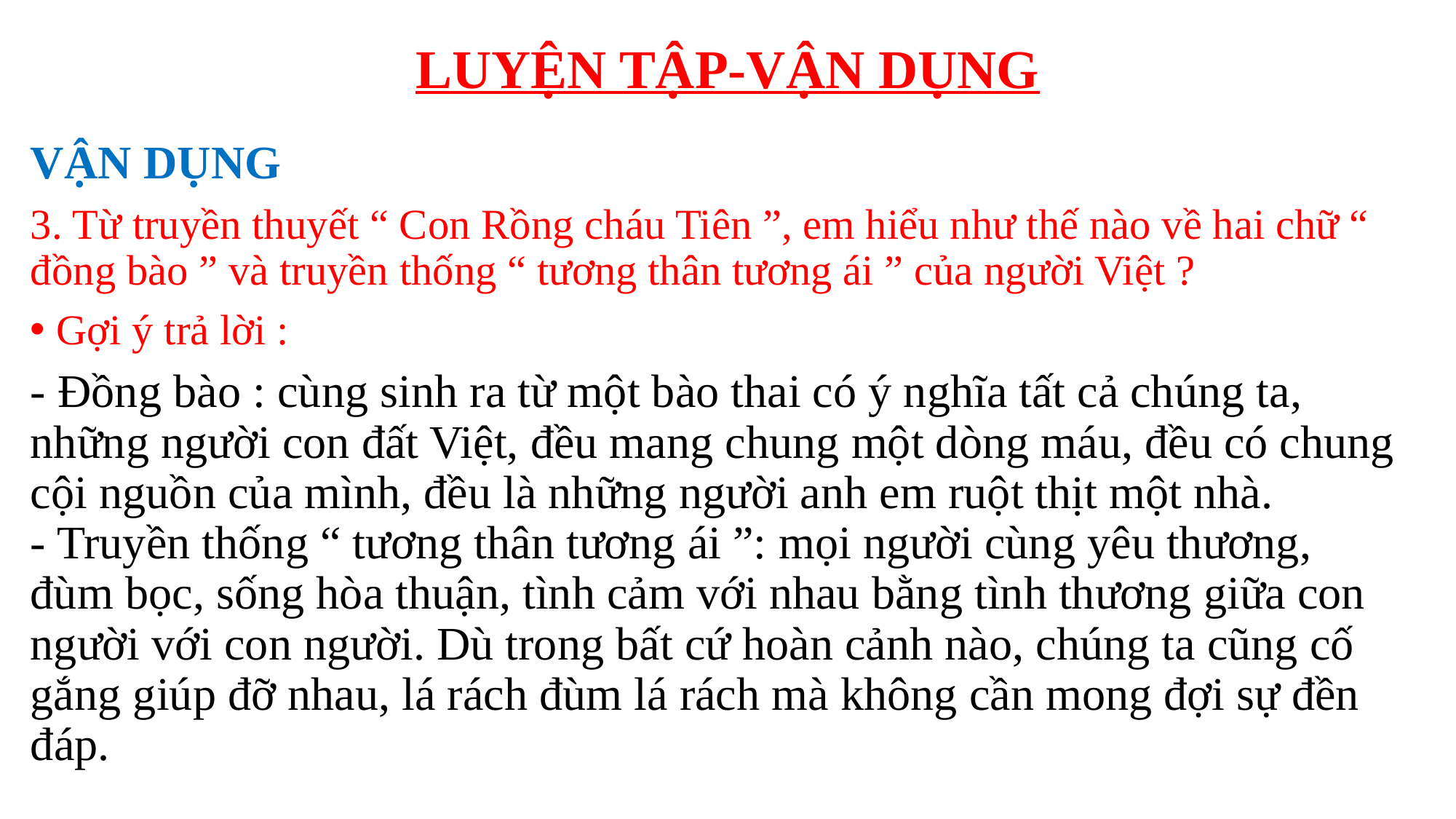

# LUYỆN TẬP-VẬN DỤNG
VẬN DỤNG
3. Từ truyền thuyết “ Con Rồng cháu Tiên ”, em hiểu như thế nào về hai chữ “ đồng bào ” và truyền thống “ tương thân tương ái ” của người Việt ?
Gợi ý trả lời :
- Đồng bào : cùng sinh ra từ một bào thai có ý nghĩa tất cả chúng ta, những người con đất Việt, đều mang chung một dòng máu, đều có chung cội nguồn của mình, đều là những người anh em ruột thịt một nhà.
- Truyền thống “ tương thân tương ái ”: mọi người cùng yêu thương, đùm bọc, sống hòa thuận, tình cảm với nhau bằng tình thương giữa con người với con người. Dù trong bất cứ hoàn cảnh nào, chúng ta cũng cố gắng giúp đỡ nhau, lá rách đùm lá rách mà không cần mong đợi sự đền đáp.